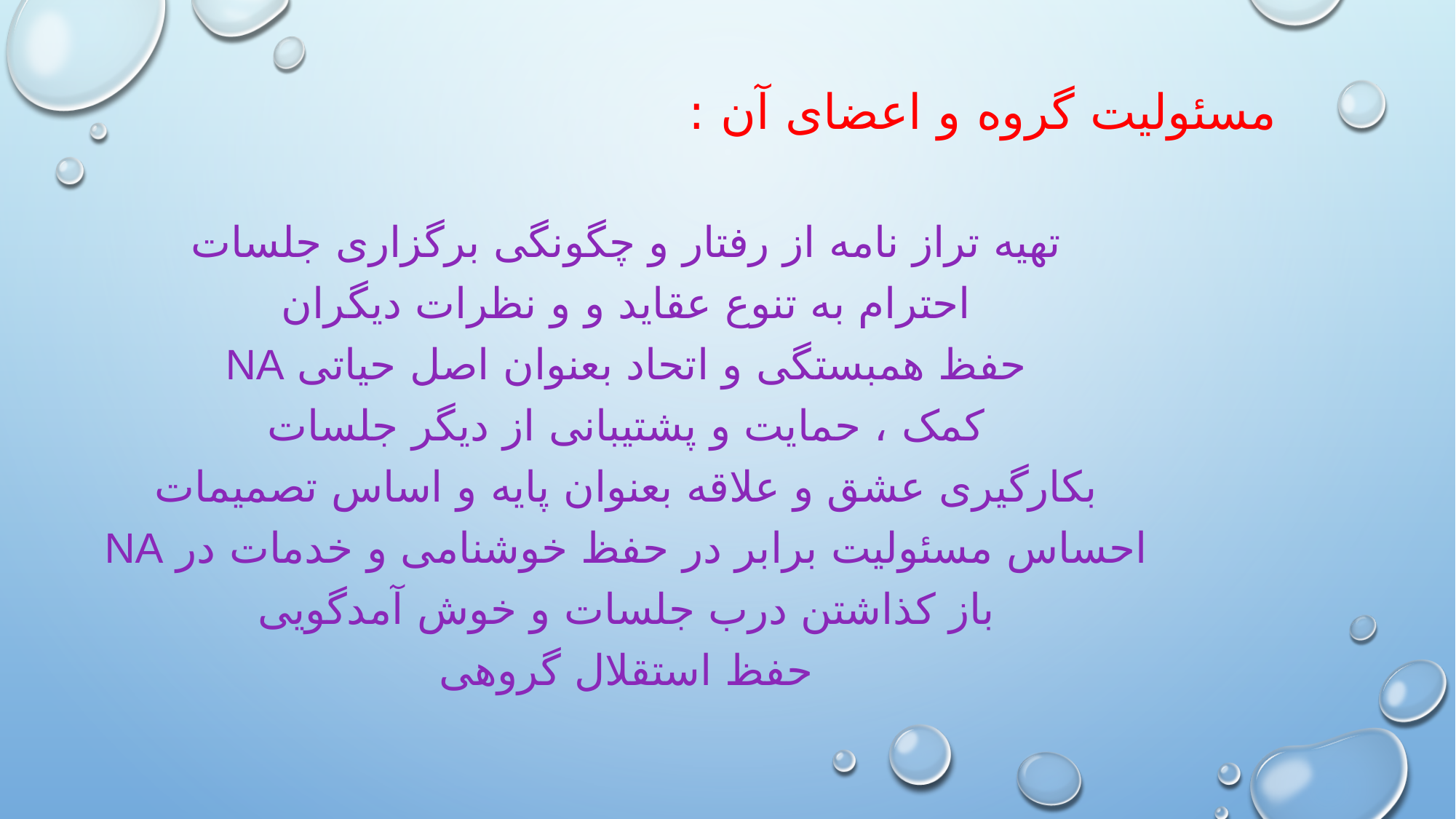

مسئولیت گروه و اعضای آن :
تهیه تراز نامه از رفتار و چگونگی برگزاری جلسات
احترام به تنوع عقاید و و نظرات دیگران
حفظ همبستگی و اتحاد بعنوان اصل حیاتی na
 کمک ، حمایت و پشتیبانی از دیگر جلسات
بکارگیری عشق و علاقه بعنوان پایه و اساس تصمیمات
احساس مسئولیت برابر در حفظ خوشنامی و خدمات در na
 باز کذاشتن درب جلسات و خوش آمدگویی
حفظ استقلال گروهی